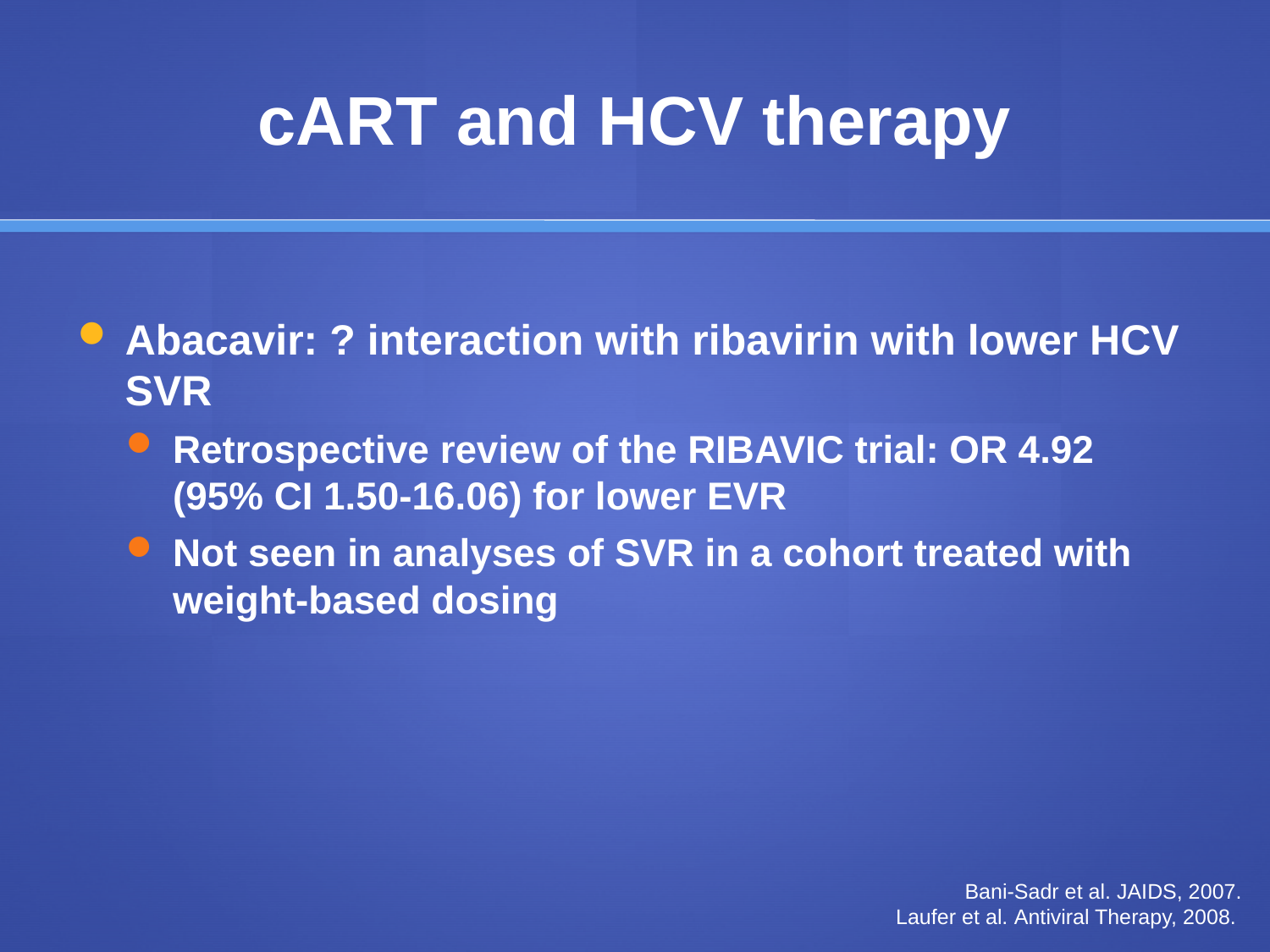

# cART and HCV therapy
Abacavir: ? interaction with ribavirin with lower HCV SVR
Retrospective review of the RIBAVIC trial: OR 4.92 (95% CI 1.50-16.06) for lower EVR
Not seen in analyses of SVR in a cohort treated with weight-based dosing

Bani-Sadr et al. JAIDS, 2007.
Laufer et al. Antiviral Therapy, 2008.